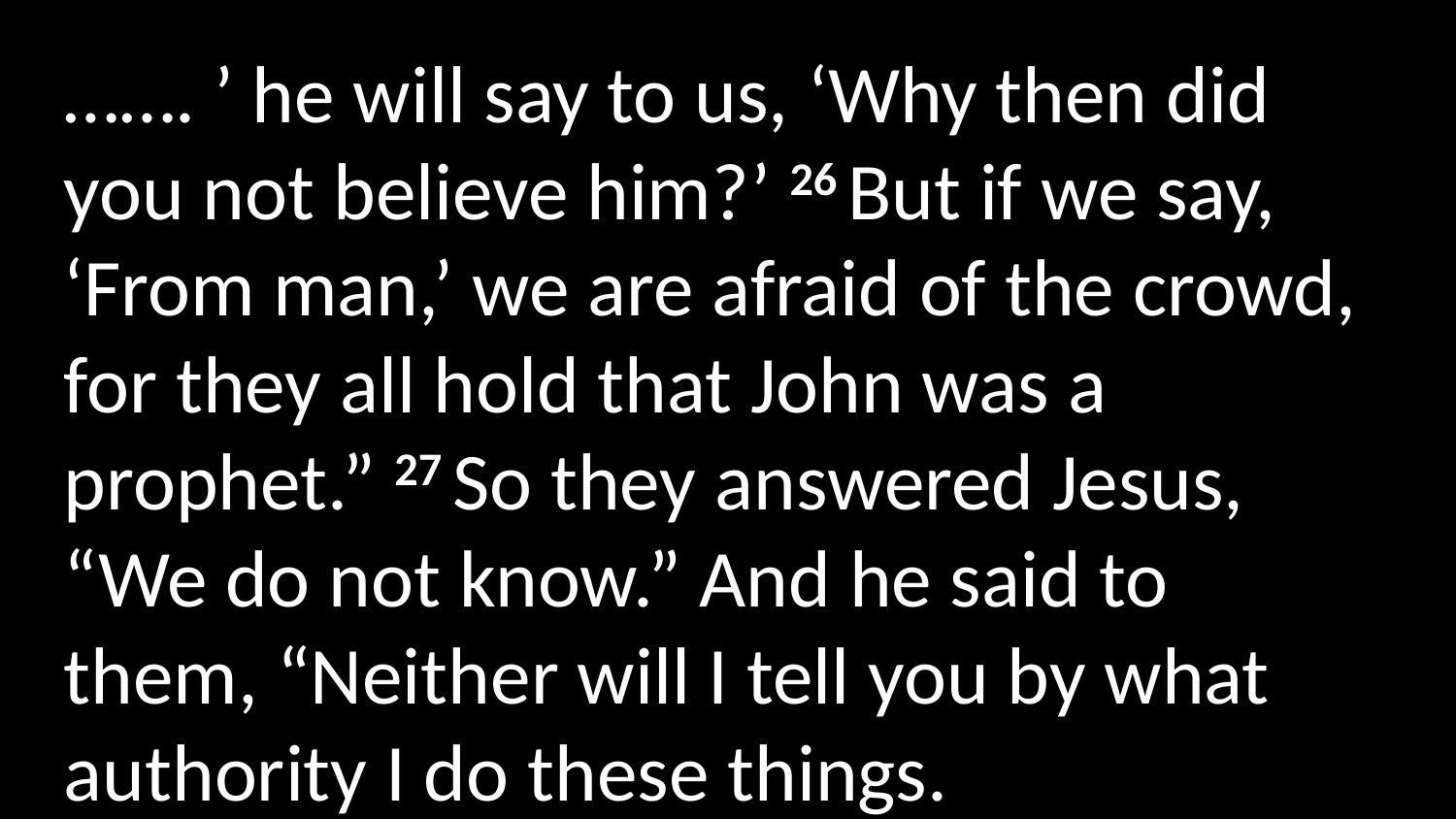

……. ’ he will say to us, ‘Why then did you not believe him?’ 26 But if we say, ‘From man,’ we are afraid of the crowd, for they all hold that John was a prophet.” 27 So they answered Jesus, “We do not know.” And he said to them, “Neither will I tell you by what authority I do these things.